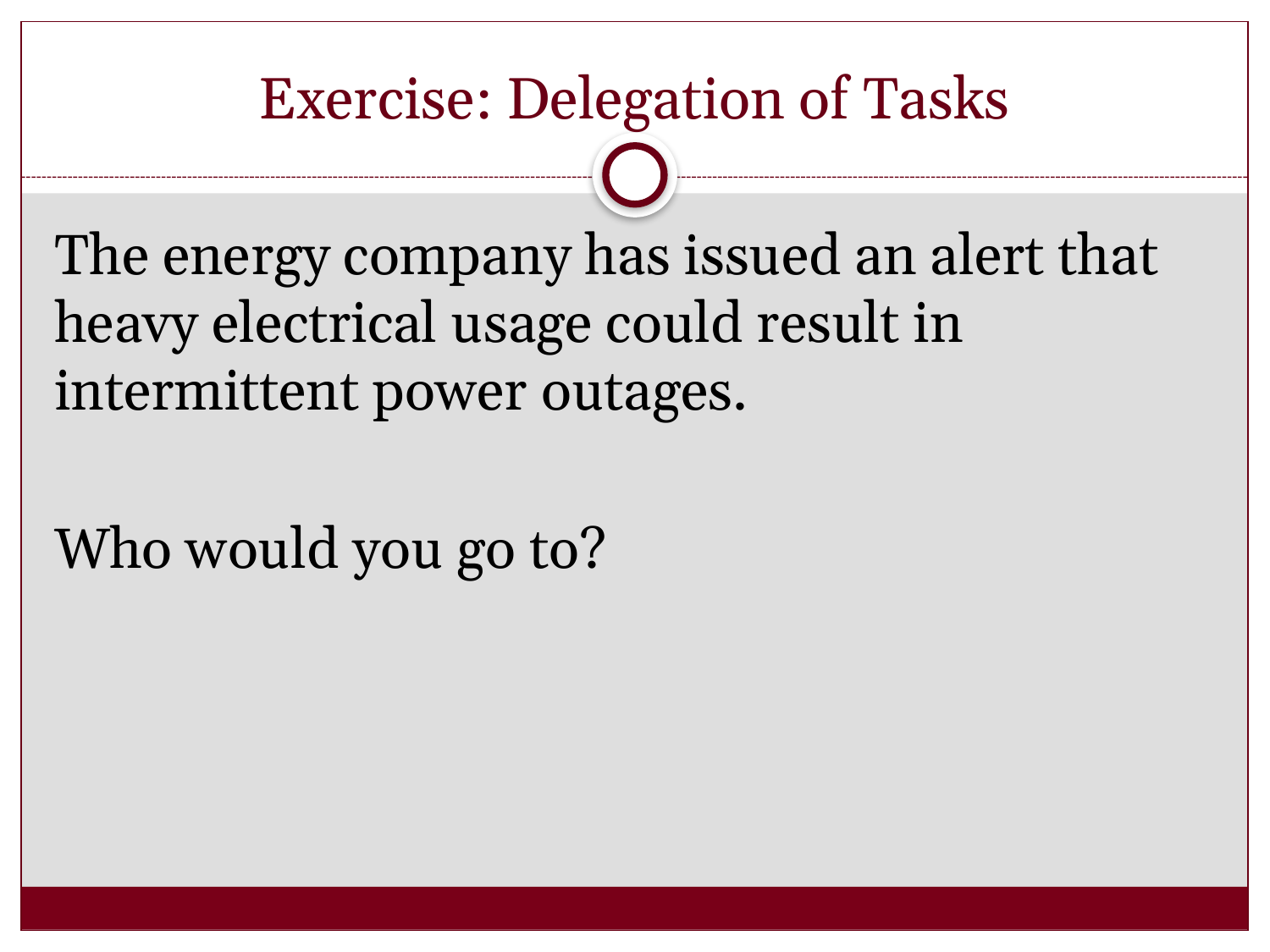

# Exercise: Delegation of Tasks
The energy company has issued an alert that heavy electrical usage could result in intermittent power outages.

Who would you go to?